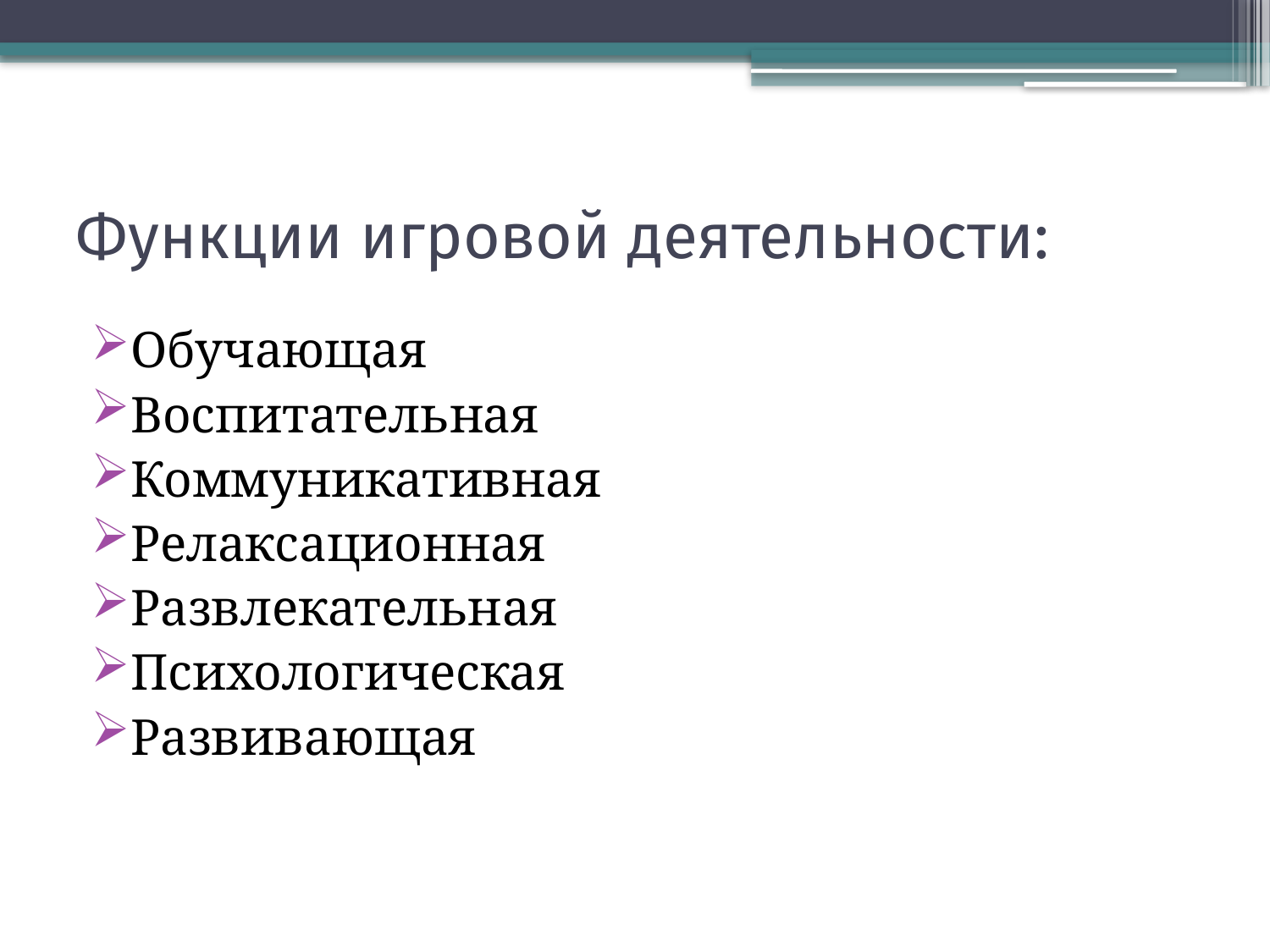

# Функции игровой деятельности:
Обучающая
Воспитательная
Коммуникативная
Релаксационная
Развлекательная
Психологическая
Развивающая